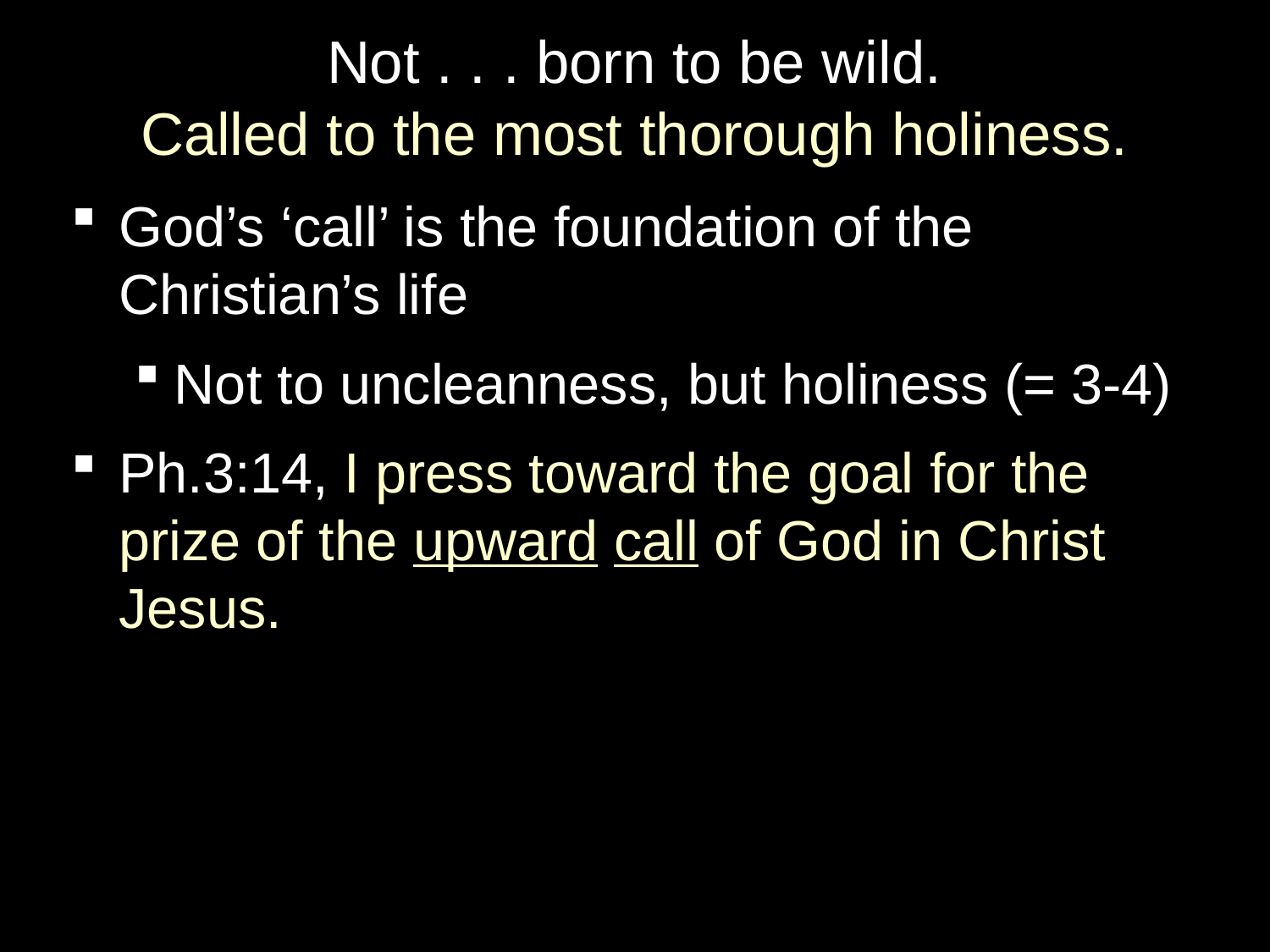

# Not . . . born to be wild. Called to the most thorough holiness.
God’s ‘call’ is the foundation of the Christian’s life
Not to uncleanness, but holiness (= 3-4)
Ph.3:14, I press toward the goal for the prize of the upward call of God in Christ Jesus.